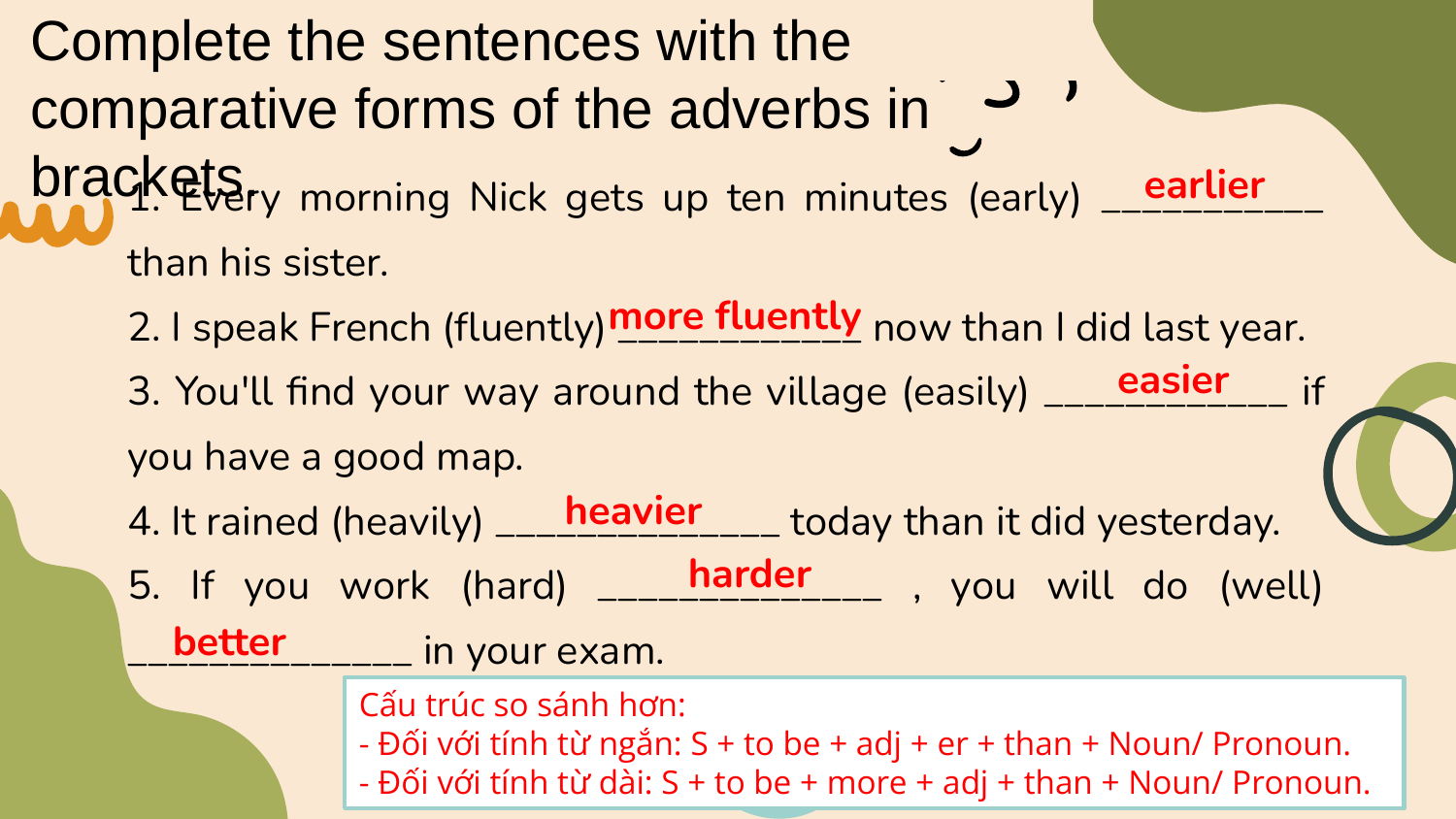

# Complete the sentences with the comparative forms of the adverbs in brackets.
1. Every morning Nick gets up ten minutes (early) ___________ than his sister.
2. I speak French (fluently) ____________ now than I did last year.
3. You'll find your way around the village (easily) ____________ if you have a good map.
4. It rained (heavily) ______________ today than it did yesterday.
5. If you work (hard) ______________ , you will do (well) ______________ in your exam.
earlier
more fluently
easier
heavier
harder
better
Cấu trúc so sánh hơn:
- Đối với tính từ ngắn: S + to be + adj + er + than + Noun/ Pronoun.
- Đối với tính từ dài: S + to be + more + adj + than + Noun/ Pronoun.